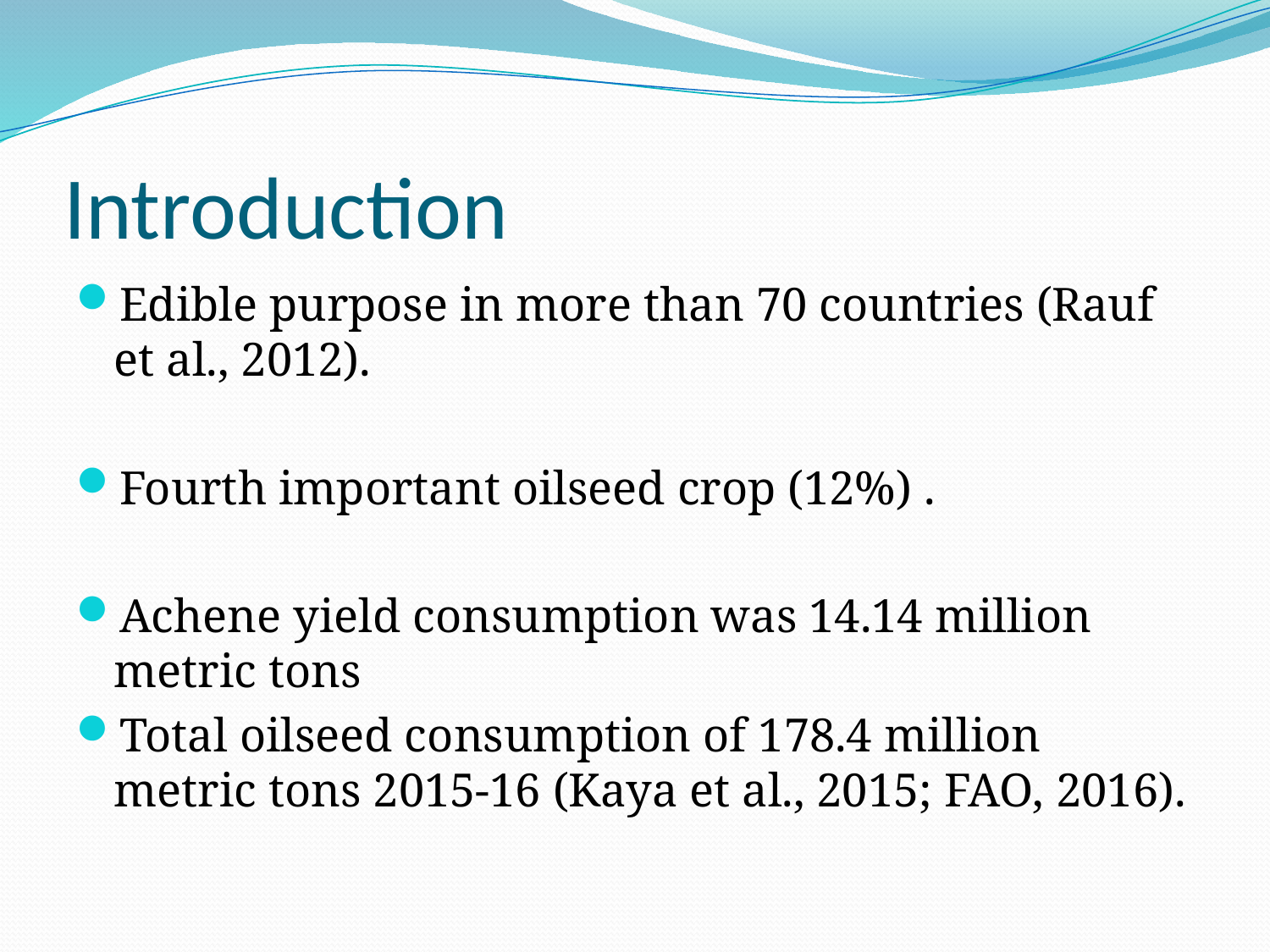

# Introduction
Edible purpose in more than 70 countries (Rauf et al., 2012).

Fourth important oilseed crop (12%) .

Achene yield consumption was 14.14 million metric tons
Total oilseed consumption of 178.4 million metric tons 2015-16 (Kaya et al., 2015; FAO, 2016).